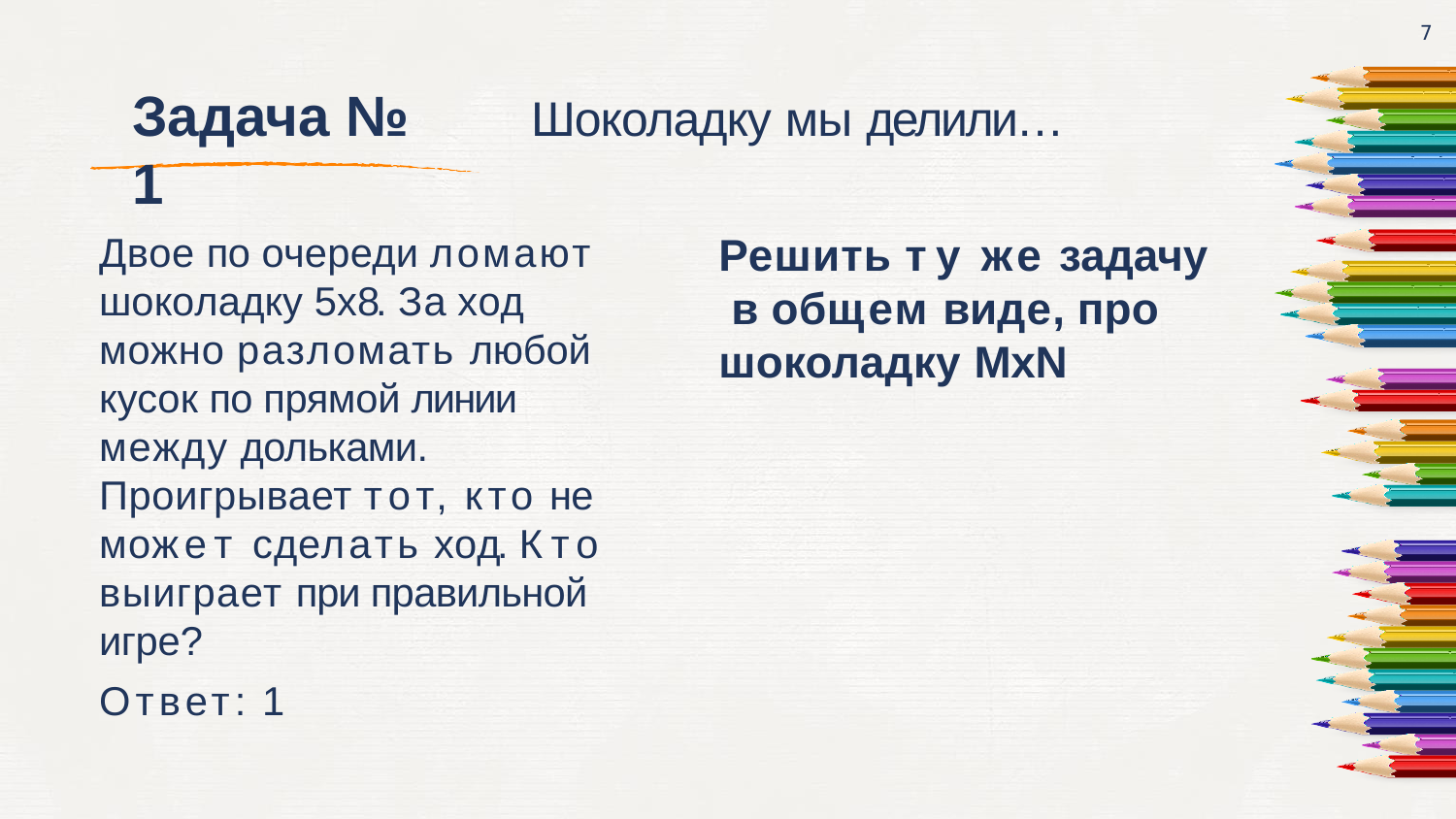

7
# Задача № 1
Шоколадку мы делили…
Двое по очереди ломают  шоколадку 5x8. За ход  можно разломать любой  кусок по прямой линии  между дольками.
Проигрывает тот, кто не  может сделать ход. Кто  выиграет при правильной  игре?
Ответ: 1
Решить ту же задачу  в общем виде, про  шоколадку MxN